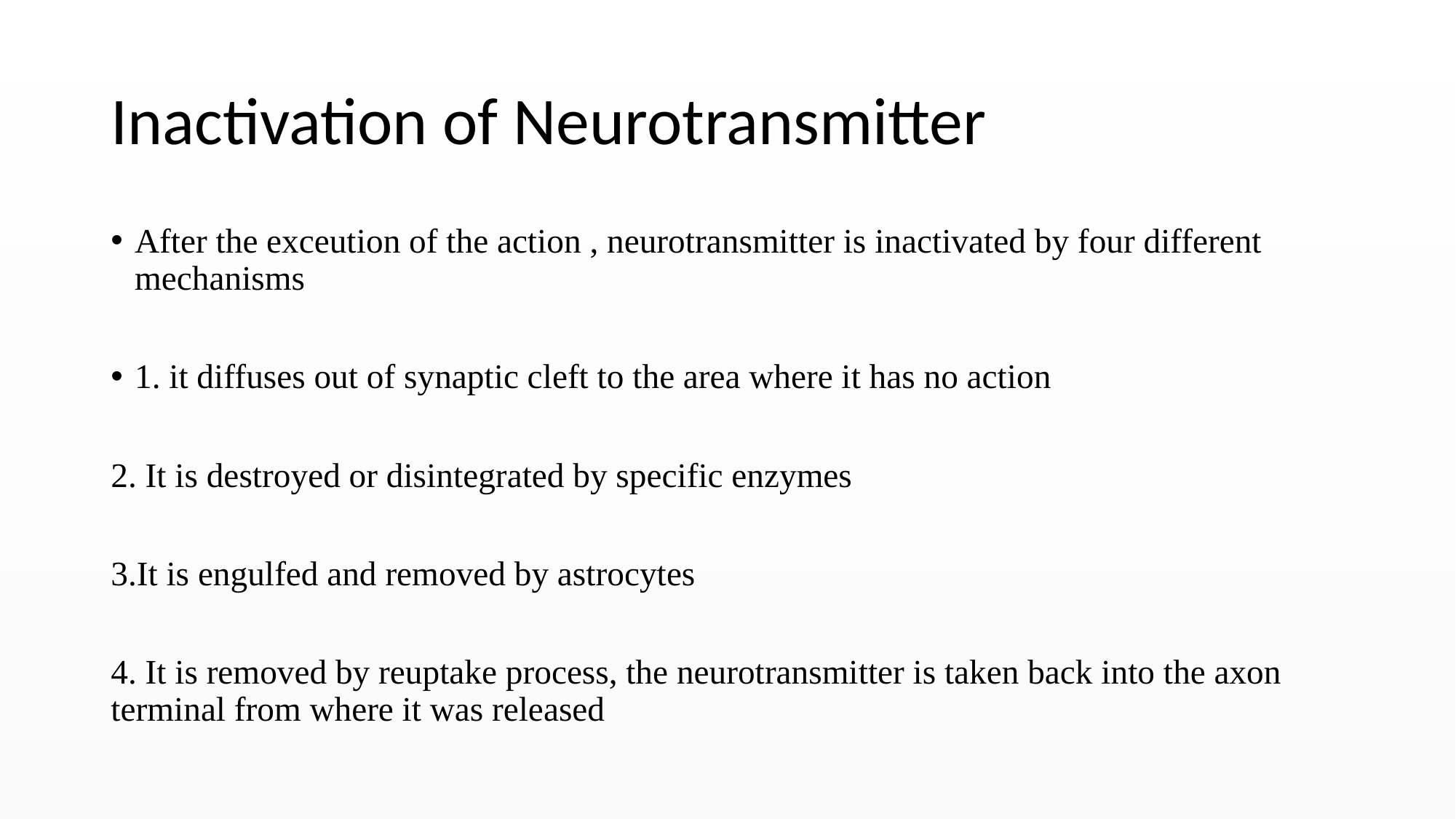

# Inactivation of Neurotransmitter
After the exceution of the action , neurotransmitter is inactivated by four different mechanisms

1. it diffuses out of synaptic cleft to the area where it has no action

2. It is destroyed or disintegrated by specific enzymes

3.It is engulfed and removed by astrocytes

4. It is removed by reuptake process, the neurotransmitter is taken back into the axon  terminal from where it was released